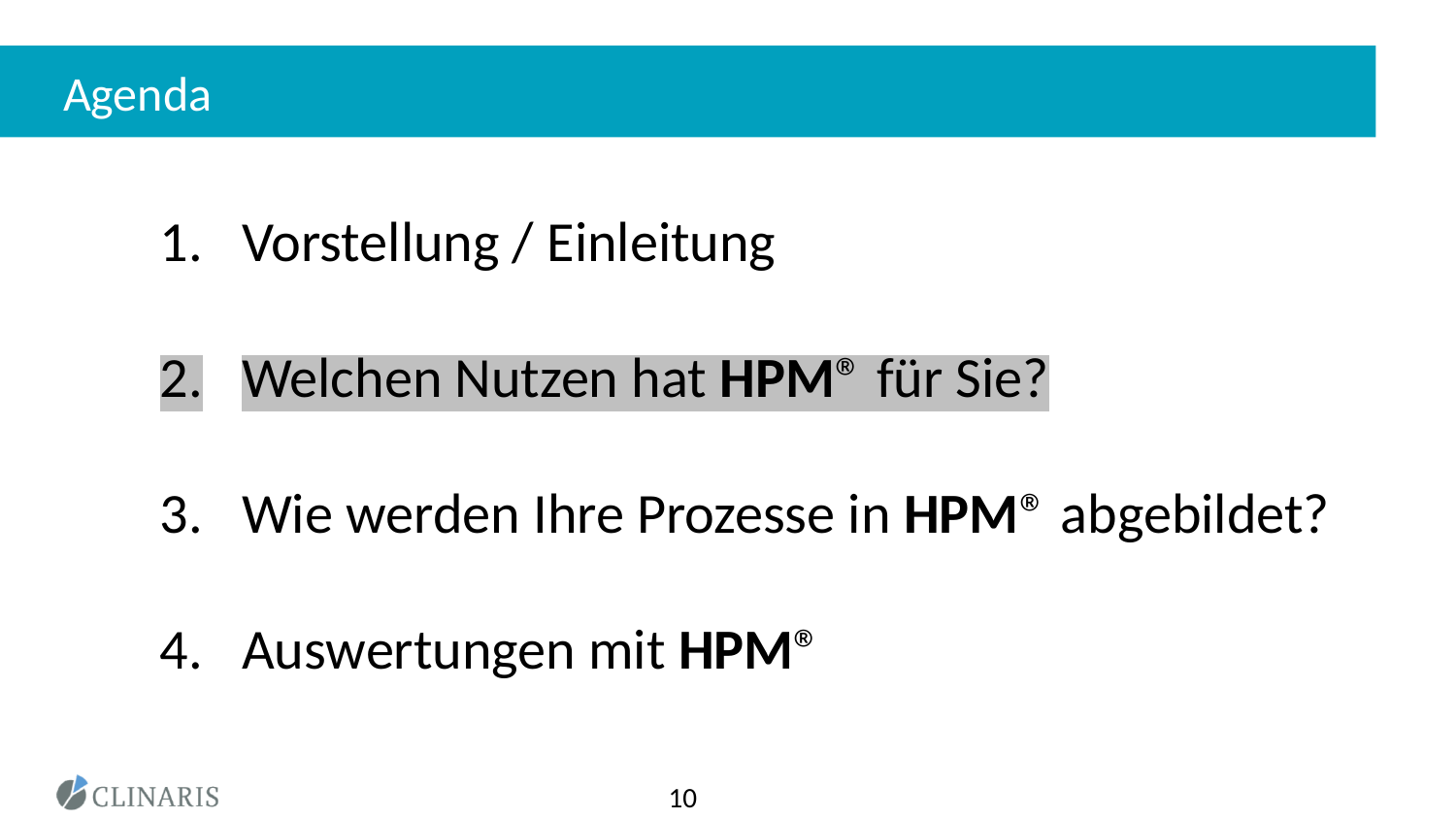

# Agenda

Vorstellung / Einleitung

Welchen Nutzen hat HPM® für Sie?

Wie werden Ihre Prozesse in HPM® abgebildet?

Auswertungen mit HPM®